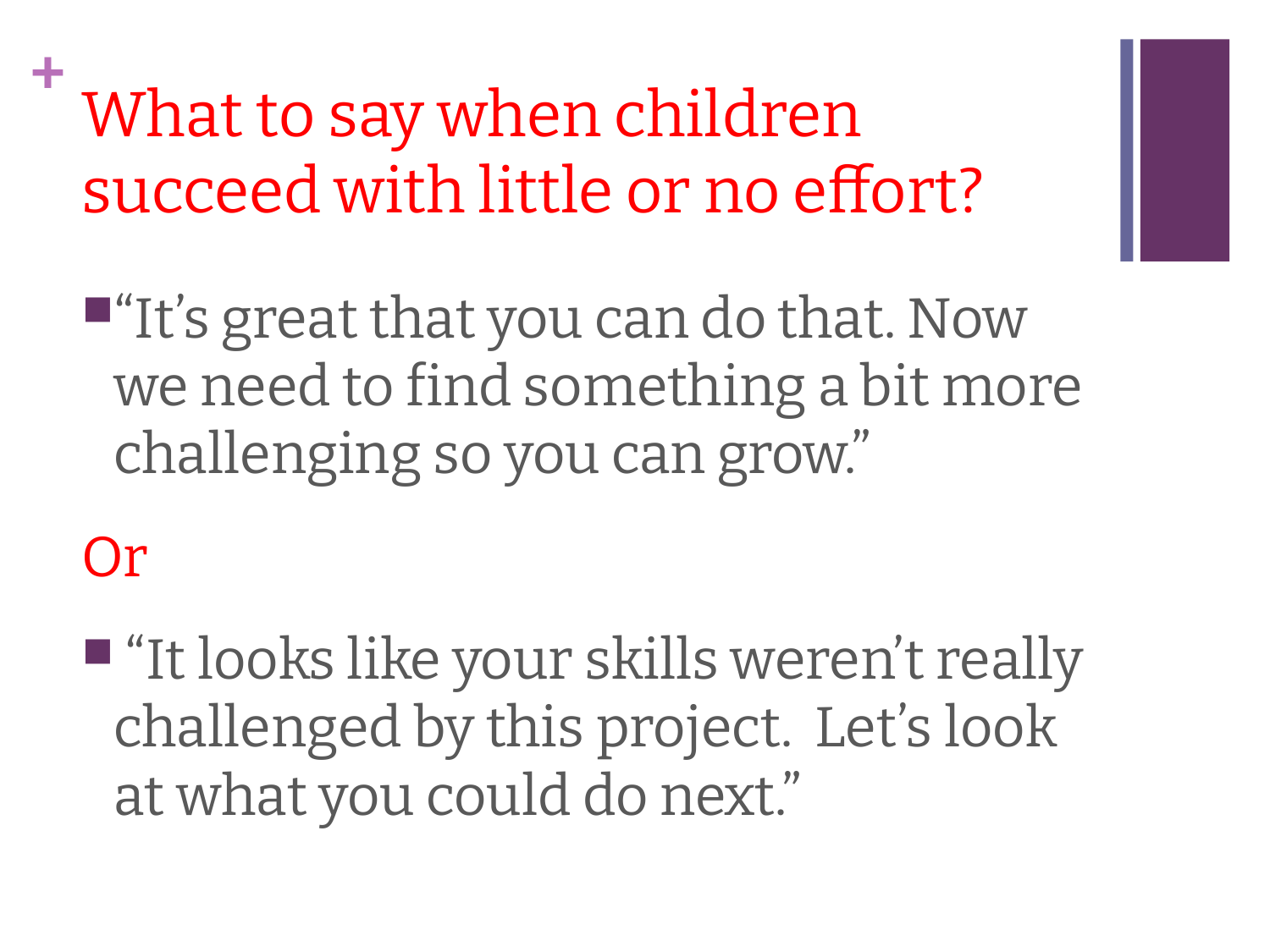

# What to say when children succeed with little or no effort?
“It’s great that you can do that. Now we need to find something a bit more challenging so you can grow.”
Or
 “It looks like your skills weren’t really challenged by this project.  Let’s look at what you could do next.”